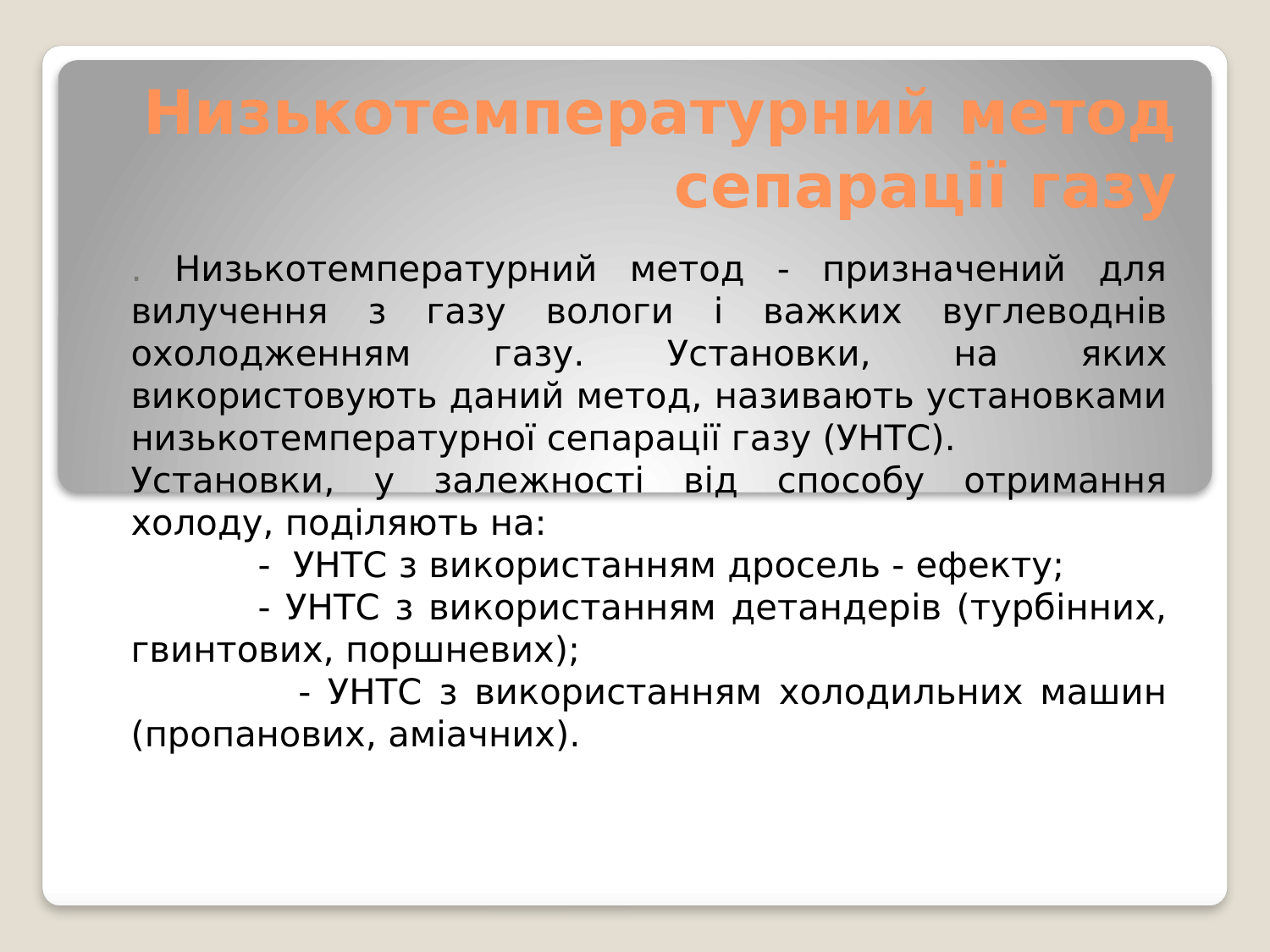

# Низькотемпературний метод сепарації газу
. Низькотемпературний метод - призначений для вилучення з газу вологи і важких вуглеводнів охолодженням газу. Установки, на яких використовують даний метод, називають установками низькотемпературної сепарації газу (УНТС).
Установки, у залежності від способу отримання холоду, поділяють на:
	-  УНТС з використанням дросель - ефекту;
	- УНТС з використанням детандерів (турбінних, гвинтових, поршневих);
          - УНТС з використанням холодильних машин (пропанових, аміачних).